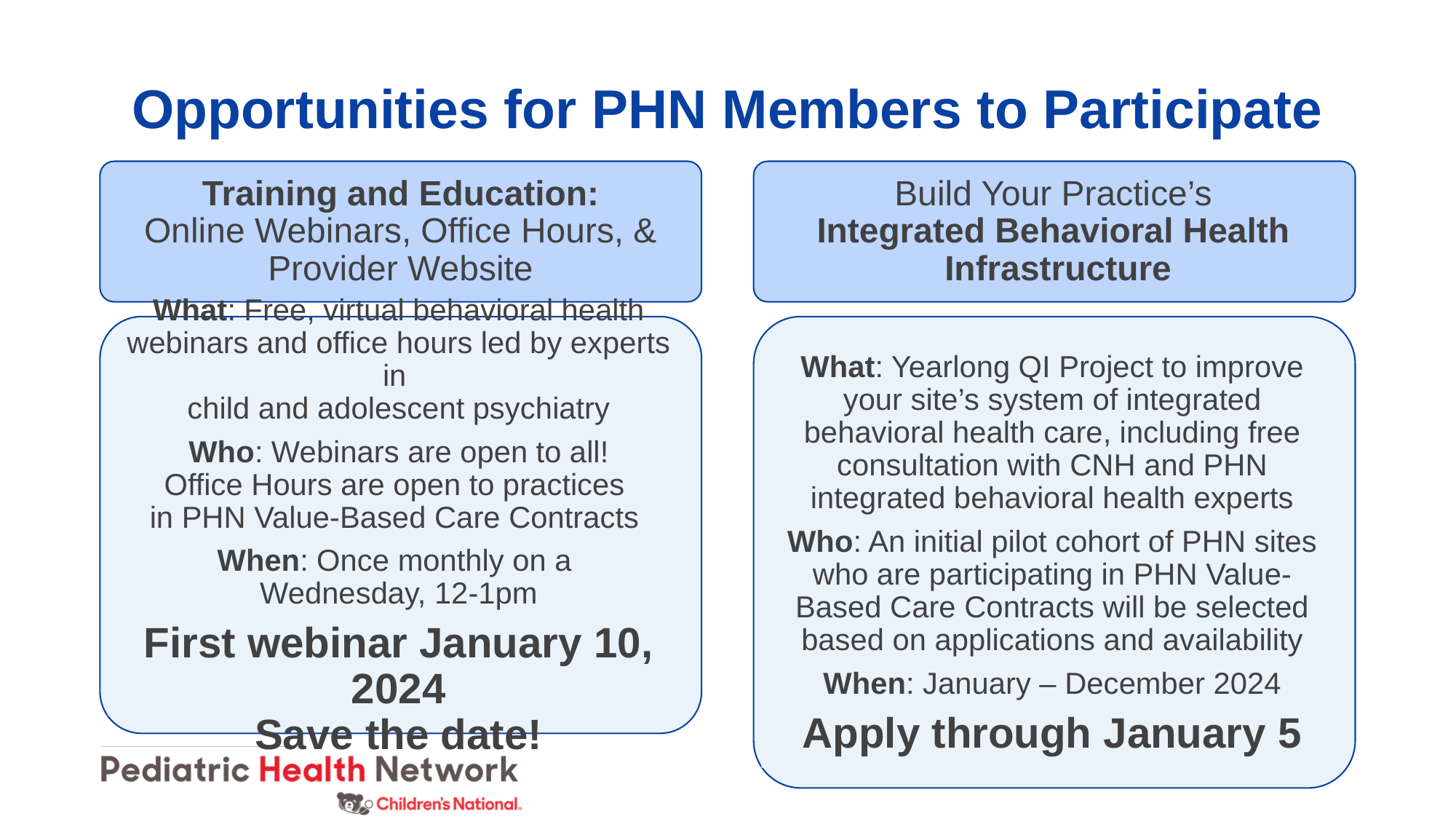

# Opportunities for PHN Members to Participate

Training and Education:
Online Webinars, Office Hours, & Provider Website

Build Your Practice’s
Integrated Behavioral Health  Infrastructure

What: Free, virtual behavioral health webinars and office hours led by experts in
child and adolescent psychiatry
Who: Webinars are open to all!
Office Hours are open to practices
in PHN Value-Based Care Contracts
When: Once monthly on a
Wednesday, 12-1pm
First webinar January 10, 2024
Save the date!

What: Yearlong QI Project to improve your site’s system of integrated behavioral health care, including free consultation with CNH and PHN integrated behavioral health experts
Who: An initial pilot cohort of PHN sites who are participating in PHN Value-Based Care Contracts will be selected based on applications and availability
When: January – December 2024
Apply through January 5